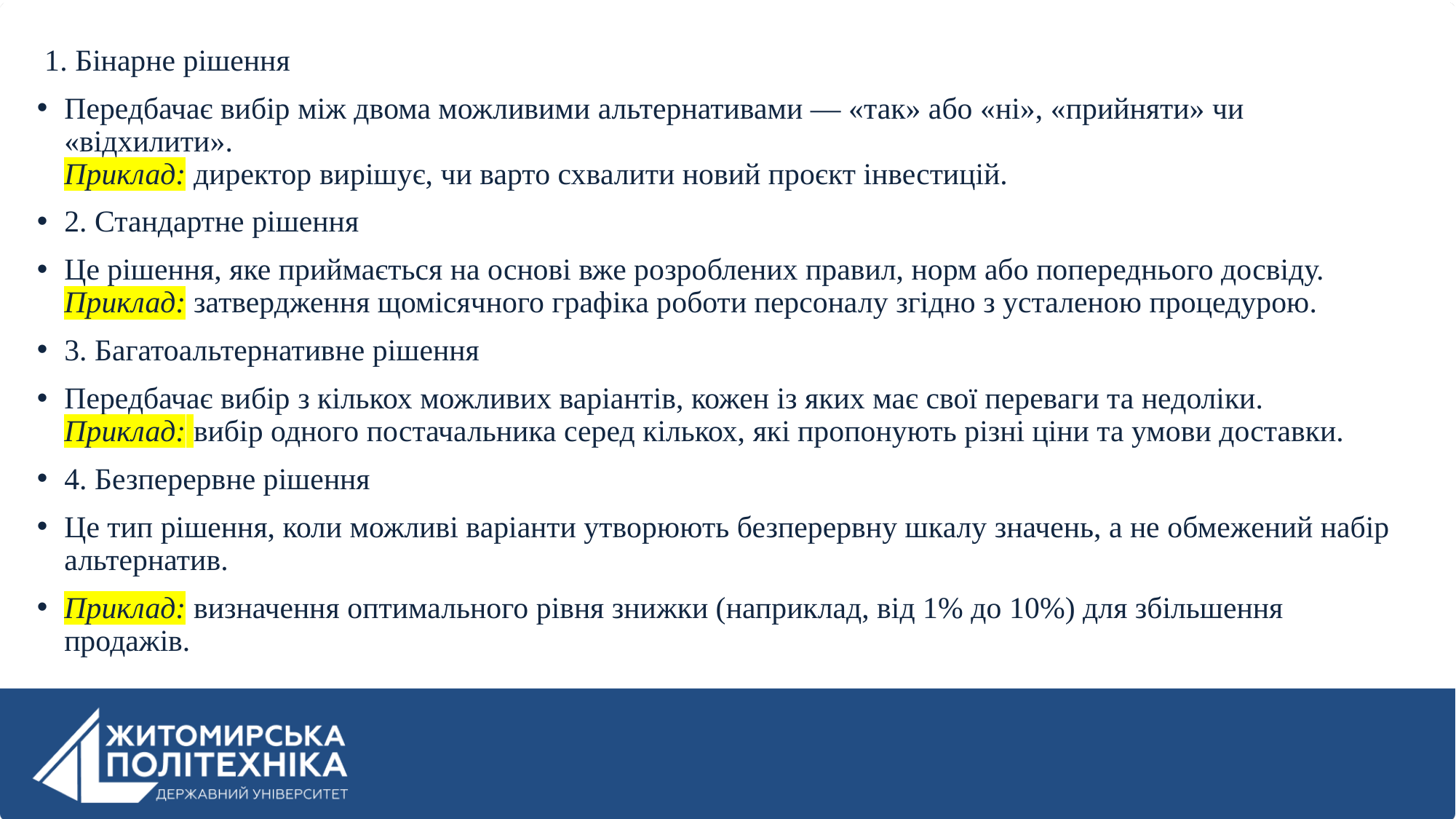

1. Бінарне рішення
Передбачає вибір між двома можливими альтернативами — «так» або «ні», «прийняти» чи «відхилити».
Приклад: директор вирішує, чи варто схвалити новий проєкт інвестицій.
2. Стандартне рішення
Це рішення, яке приймається на основі вже розроблених правил, норм або попереднього досвіду. Приклад: затвердження щомісячного графіка роботи персоналу згідно з усталеною процедурою.
3. Багатоальтернативне рішення
Передбачає вибір з кількох можливих варіантів, кожен із яких має свої переваги та недоліки.
Приклад: вибір одного постачальника серед кількох, які пропонують різні ціни та умови доставки.
4. Безперервне рішення
Це тип рішення, коли можливі варіанти утворюють безперервну шкалу значень, а не обмежений набір альтернатив.
Приклад: визначення оптимального рівня знижки (наприклад, від 1% до 10%) для збільшення продажів.